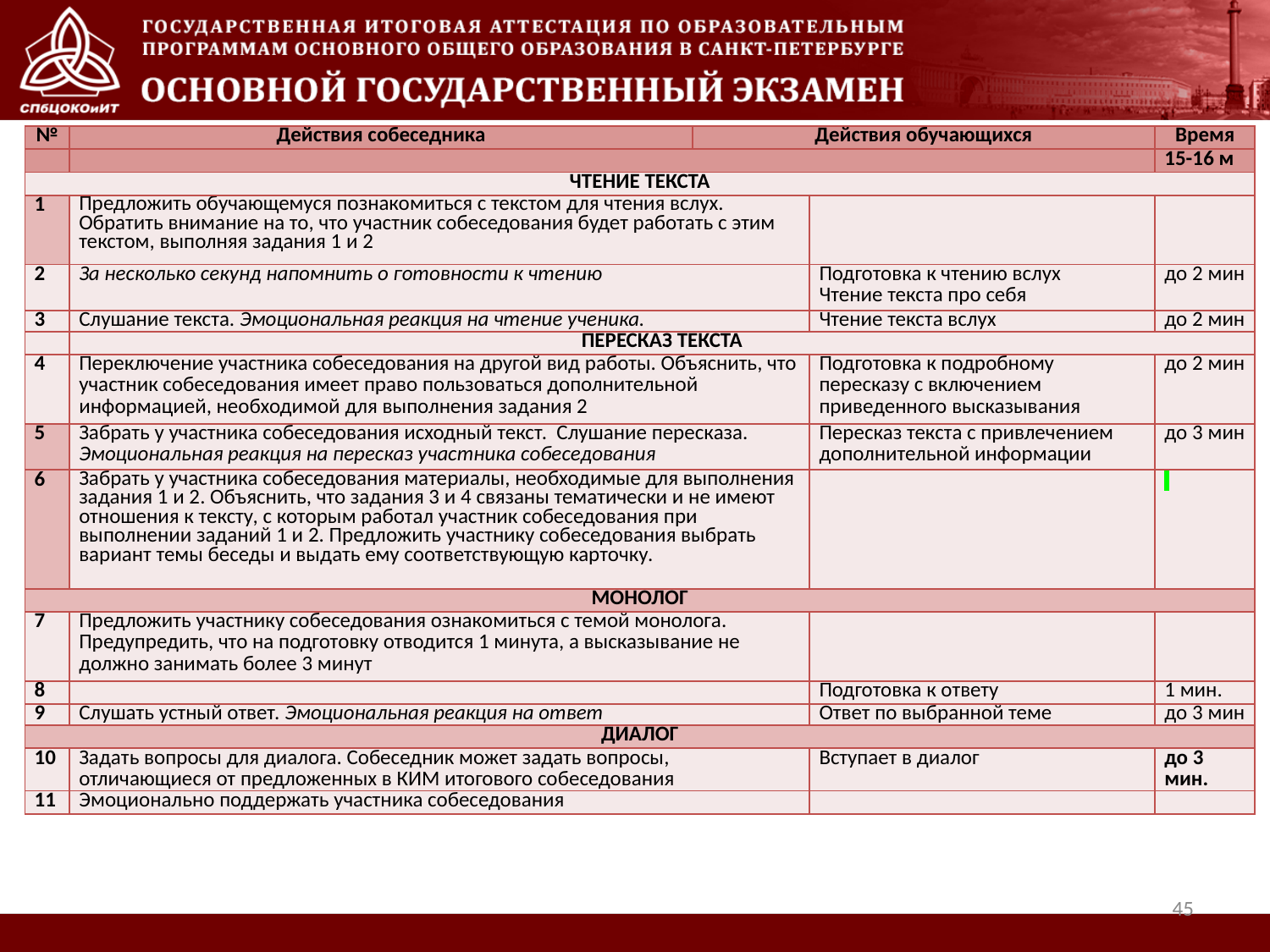

| № | Действия собеседника | Действия обучающихся |  | Время |
| --- | --- | --- | --- | --- |
|  |  |  |  | 15-16 м |
| ЧТЕНИЕ ТЕКСТА |  |  |  |  |
| 1 | Предложить обучающемуся познакомиться с текстом для чтения вслух. Обратить внимание на то, что участник собеседования будет работать с этим текстом, выполняя задания 1 и 2 |  |  |  |
| 2 | За несколько секунд напомнить о готовности к чтению |  | Подготовка к чтению вслух Чтение текста про себя | до 2 мин |
| 3 | Слушание текста. Эмоциональная реакция на чтение ученика. |  | Чтение текста вслух | до 2 мин |
|  | ПЕРЕСКАЗ ТЕКСТА |  |  |  |
| 4 | Переключение участника собеседования на другой вид работы. Объяснить, что участник собеседования имеет право пользоваться дополнительной информацией, необходимой для выполнения задания 2 |  | Подготовка к подробному пересказу с включением приведенного высказывания | до 2 мин |
| 5 | Забрать у участника собеседования исходный текст. Слушание пересказа. Эмоциональная реакция на пересказ участника собеседования |  | Пересказ текста с привлечением дополнительной информации | до 3 мин |
| 6 | Забрать у участника собеседования материалы, необходимые для выполнения задания 1 и 2. Объяснить, что задания 3 и 4 связаны тематически и не имеют отношения к тексту, с которым работал участник собеседования при выполнении заданий 1 и 2. Предложить участнику собеседования выбрать вариант темы беседы и выдать ему соответствующую карточку. |  |  |  |
| МОНОЛОГ |  |  |  |  |
| 7 | Предложить участнику собеседования ознакомиться с темой монолога. Предупредить, что на подготовку отводится 1 минута, а высказывание не должно занимать более 3 минут |  |  |  |
| 8 |  |  | Подготовка к ответу | 1 мин. |
| 9 | Слушать устный ответ. Эмоциональная реакция на ответ |  | Ответ по выбранной теме | до 3 мин |
| ДИАЛОГ |  |  |  |  |
| 10 | Задать вопросы для диалога. Собеседник может задать вопросы, отличающиеся от предложенных в КИМ итогового собеседования |  | Вступает в диалог | до 3 мин. |
| 11 | Эмоционально поддержать участника собеседования |  |  |  |
45